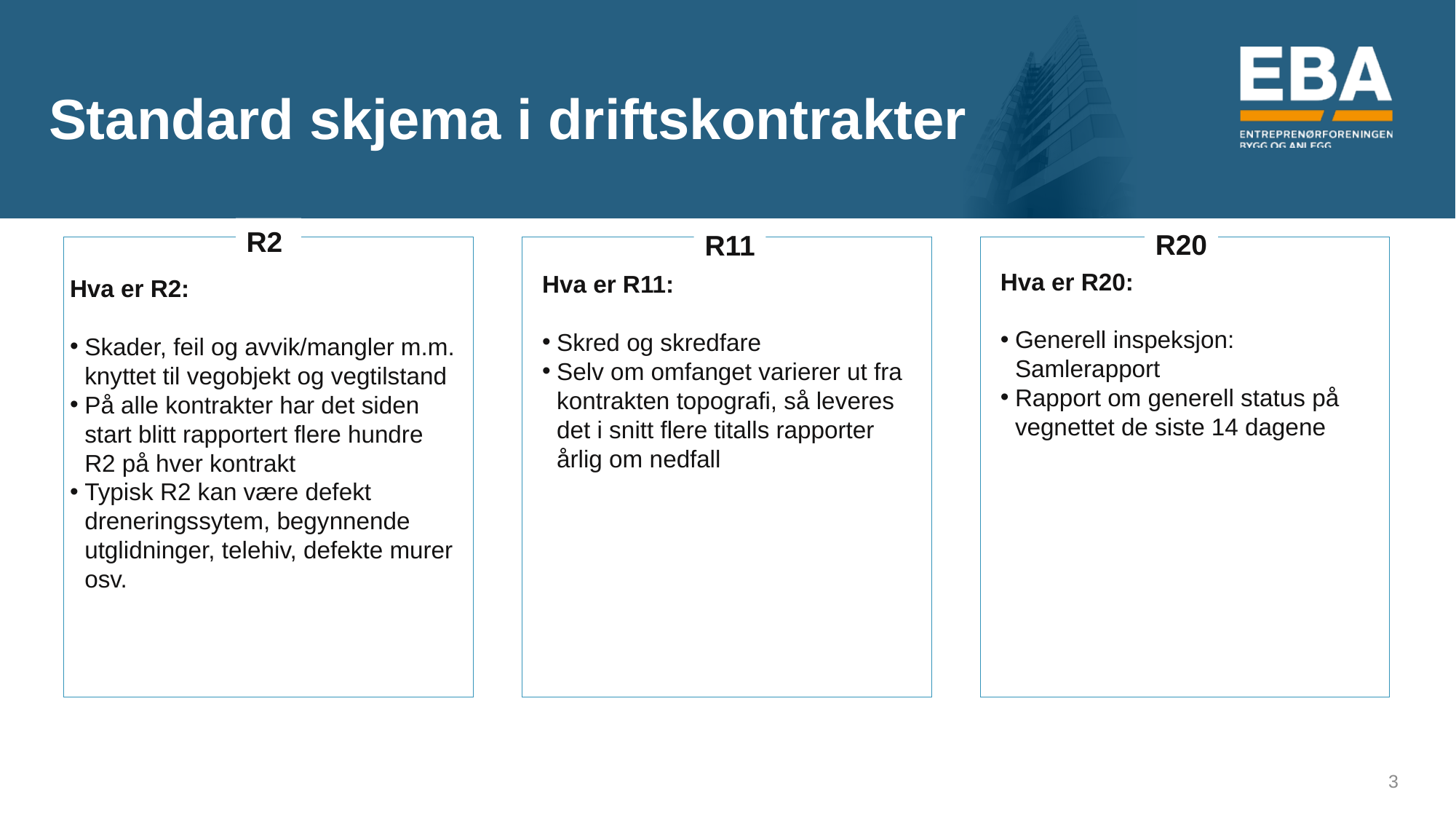

# Standard skjema i driftskontrakter
R2
R20
R11

Hva er R20:

Generell inspeksjon: Samlerapport
Rapport om generell status på vegnettet de siste 14 dagene

Hva er R11:

Skred og skredfare
Selv om omfanget varierer ut fra kontrakten topografi, så leveres det i snitt flere titalls rapporter årlig om nedfall

Hva er R2:

Skader, feil og avvik/mangler m.m. knyttet til vegobjekt og vegtilstand
På alle kontrakter har det siden start blitt rapportert flere hundre R2 på hver kontrakt
Typisk R2 kan være defekt dreneringssytem, begynnende utglidninger, telehiv, defekte murer osv.
3